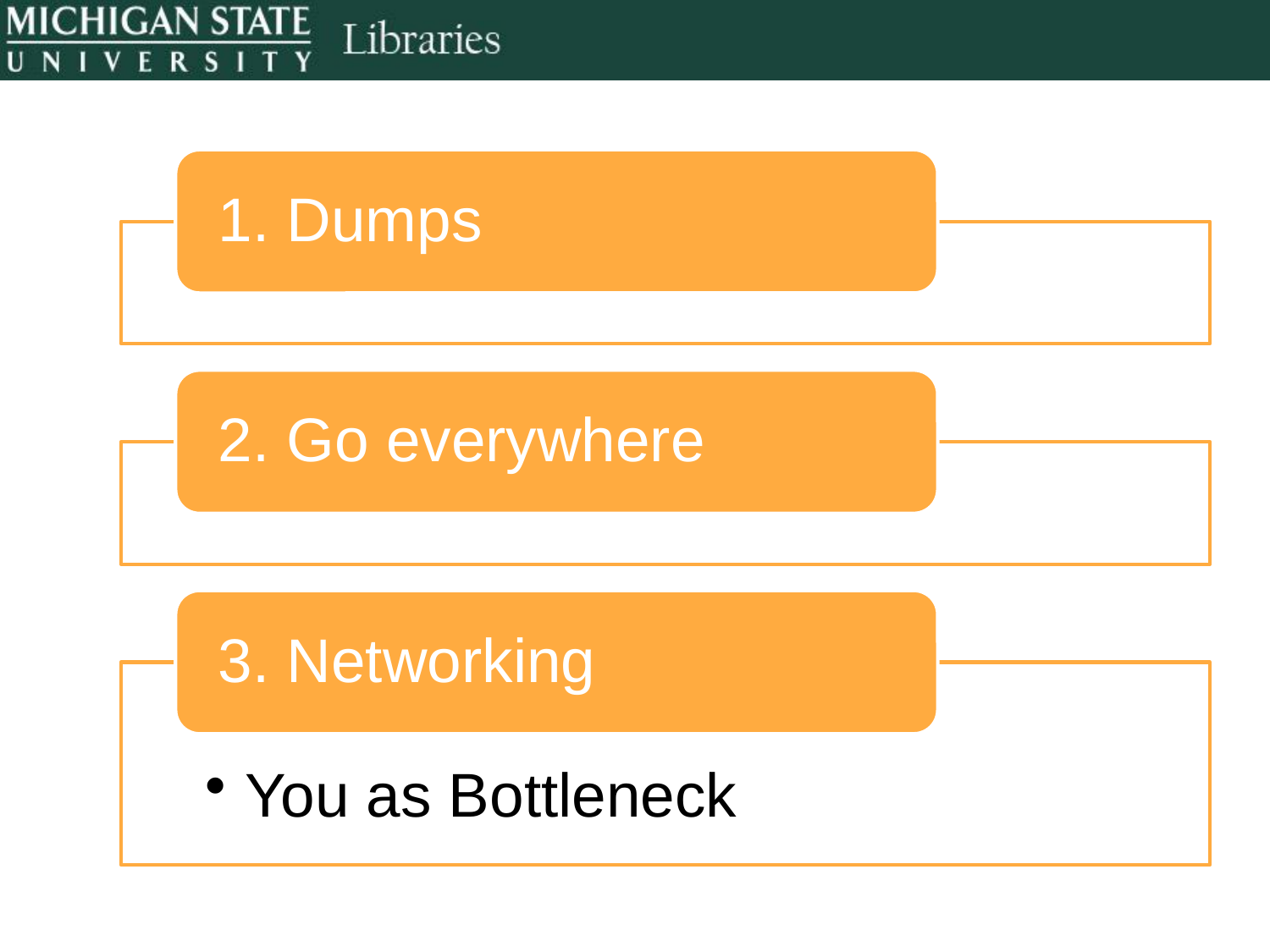

#
1. Dumps
2. Go everywhere
You as Bottleneck
3. Networking